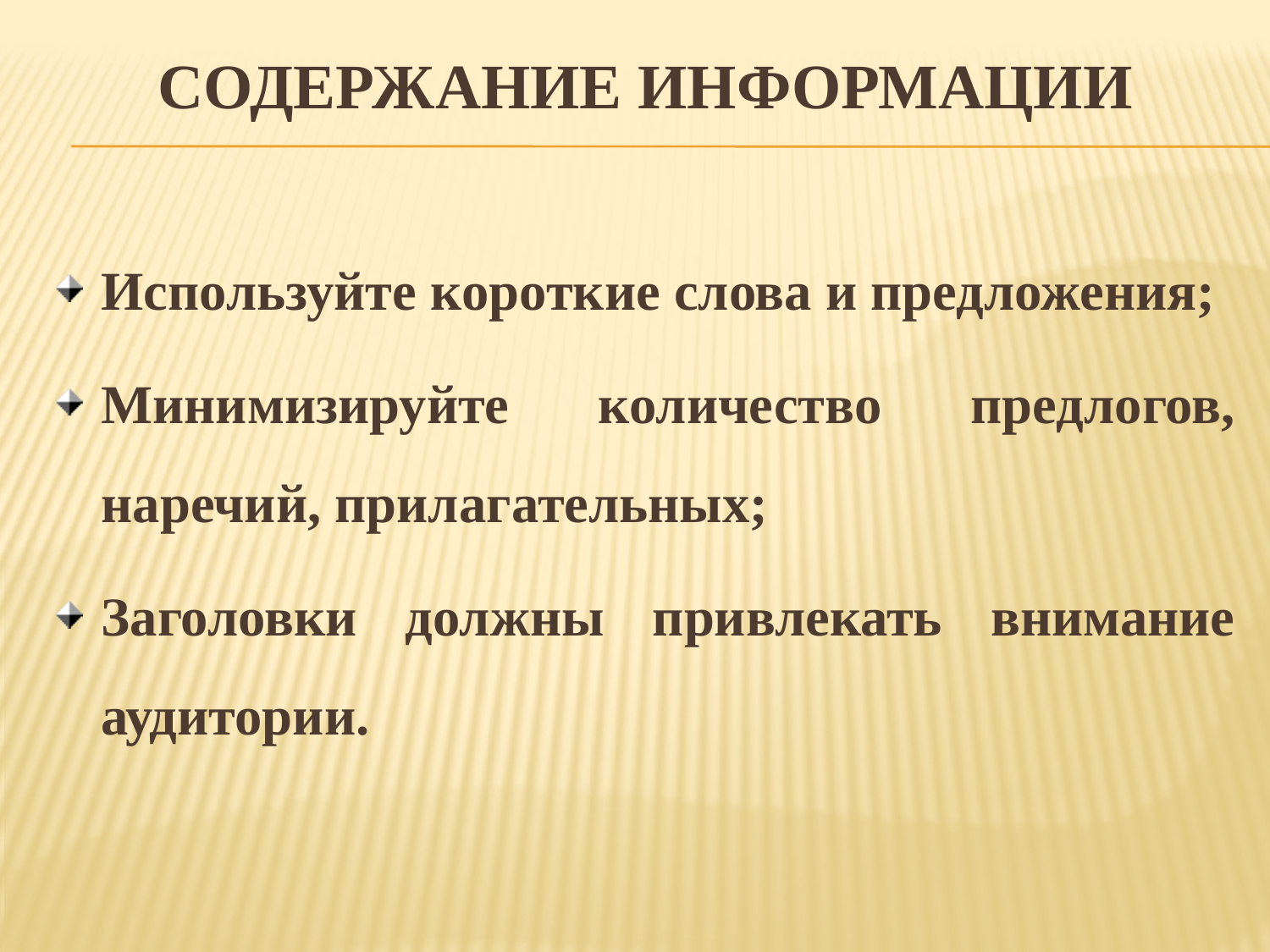

# Содержание информации
Используйте короткие слова и предложения;
Минимизируйте количество предлогов, наречий, прилагательных;
Заголовки должны привлекать внимание аудитории.